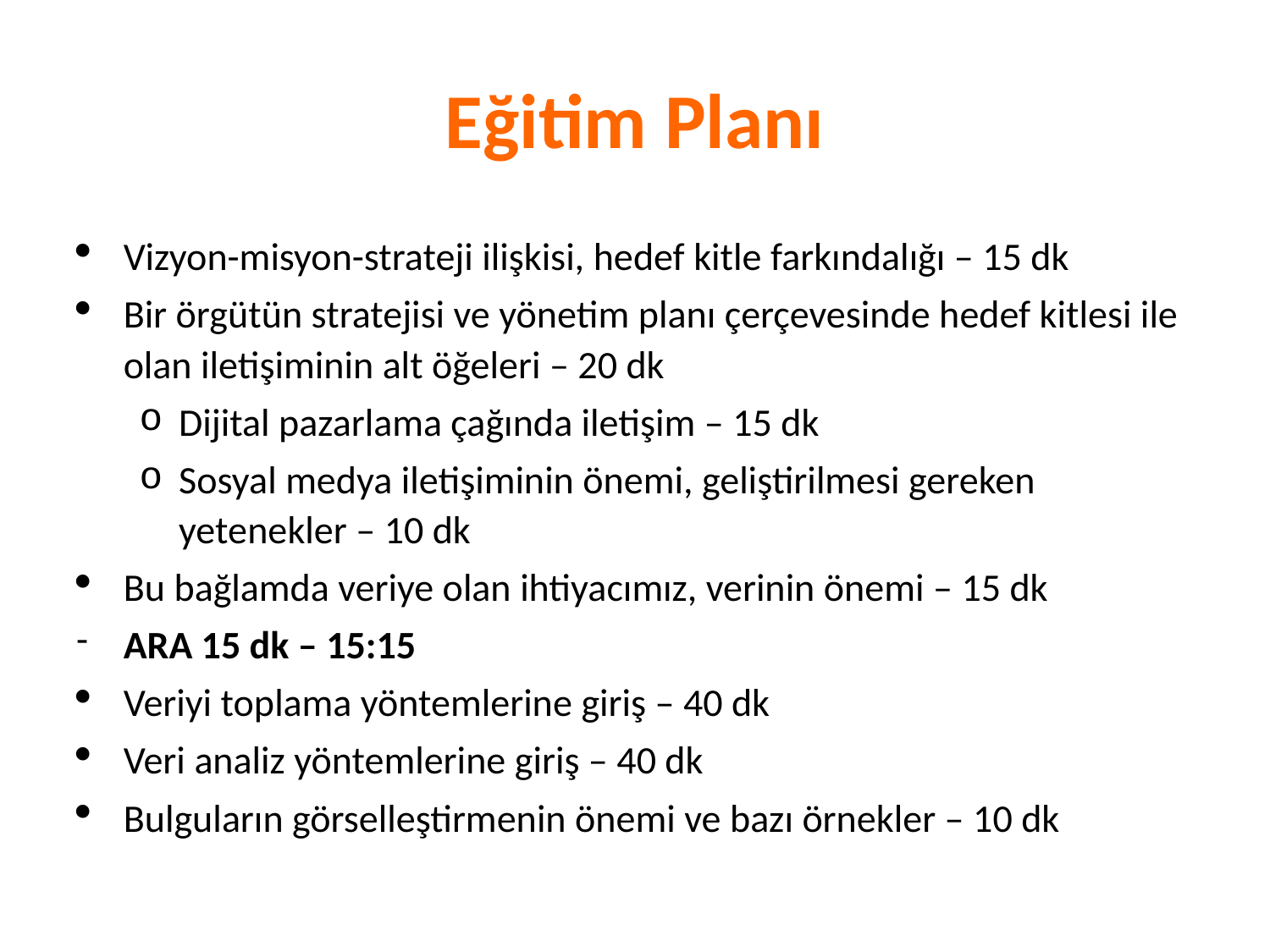

# Eğitim Planı
Vizyon-misyon-strateji ilişkisi, hedef kitle farkındalığı – 15 dk
Bir örgütün stratejisi ve yönetim planı çerçevesinde hedef kitlesi ile olan iletişiminin alt öğeleri – 20 dk
Dijital pazarlama çağında iletişim – 15 dk
Sosyal medya iletişiminin önemi, geliştirilmesi gereken yetenekler – 10 dk
Bu bağlamda veriye olan ihtiyacımız, verinin önemi – 15 dk
ARA 15 dk – 15:15
Veriyi toplama yöntemlerine giriş – 40 dk
Veri analiz yöntemlerine giriş – 40 dk
Bulguların görselleştirmenin önemi ve bazı örnekler – 10 dk